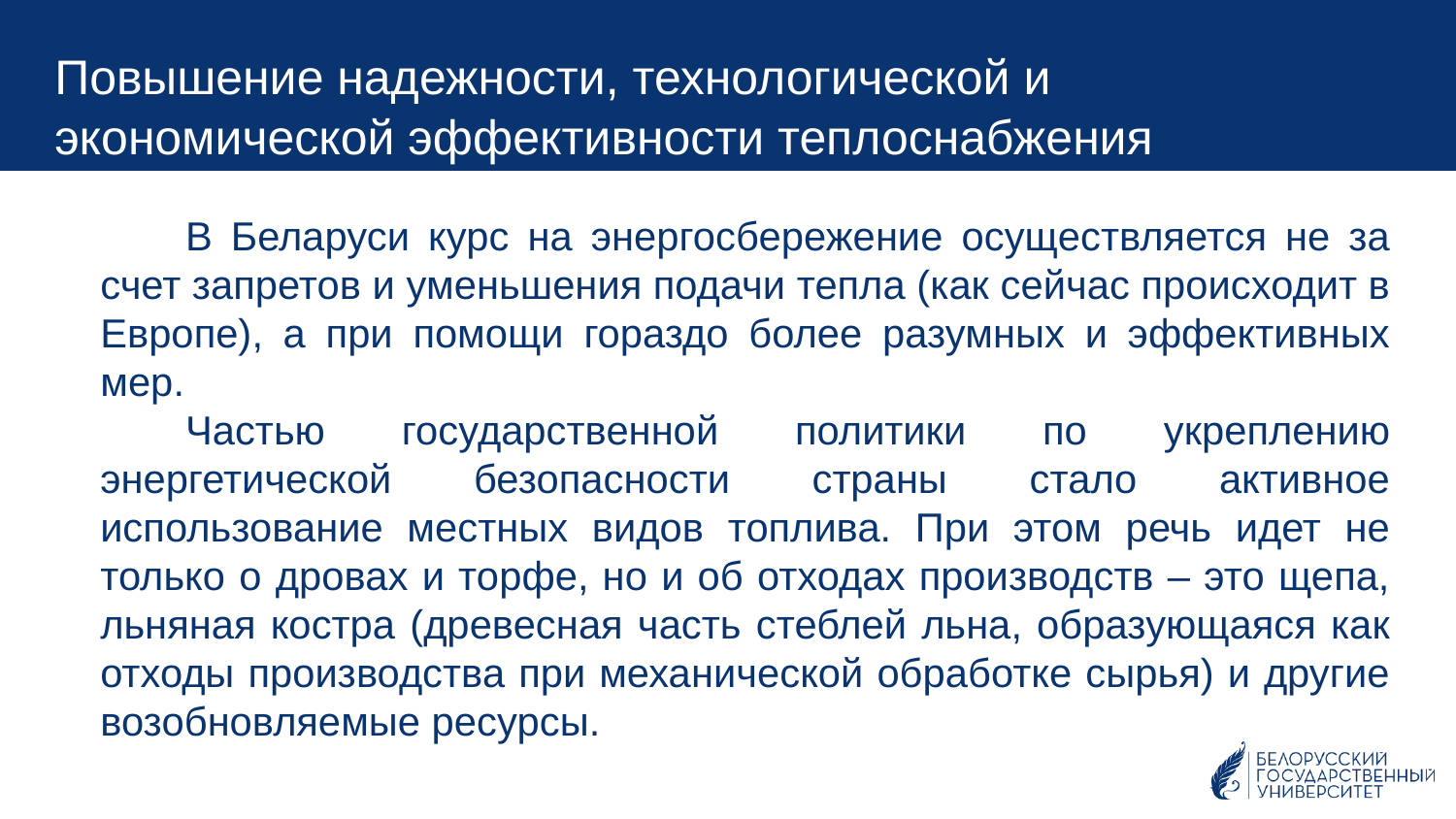

Повышение надежности, технологической и экономической эффективности теплоснабжения
В Беларуси курс на энергосбережение осуществляется не за счет запретов и уменьшения подачи тепла (как сейчас происходит в Европе), а при помощи гораздо более разумных и эффективных мер.
Частью государственной политики по укреплению энергетической безопасности страны стало активное использование местных видов топлива. При этом речь идет не только о дровах и торфе, но и об отходах производств – это щепа, льняная костра (древесная часть стеблей льна, образующаяся как отходы производства при механической обработке сырья) и другие возобновляемые ресурсы.